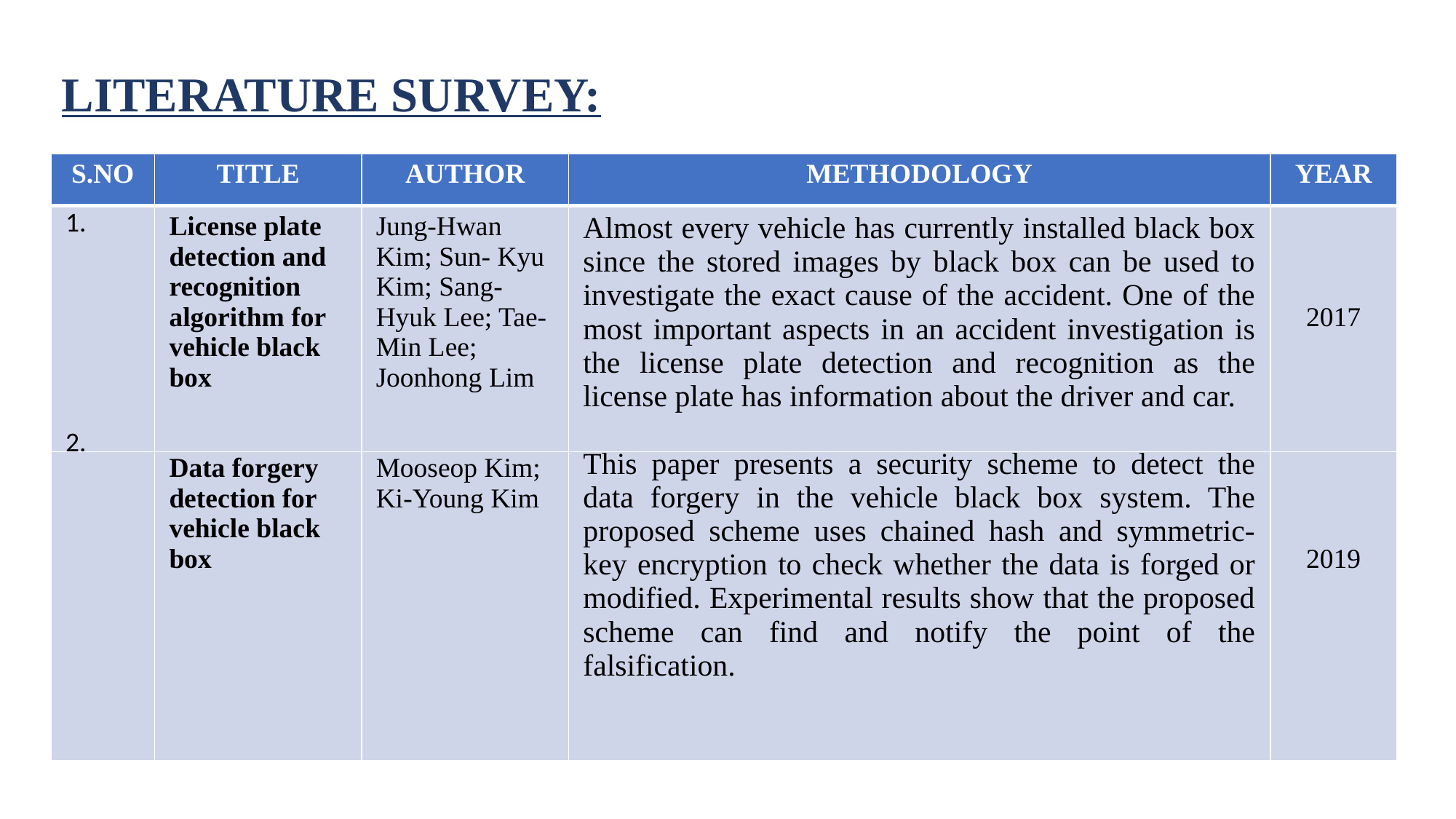

LITERATURE SURVEY:
| S.NO | TITLE | AUTHOR | METHODOLOGY | YEAR |
| --- | --- | --- | --- | --- |
| 1. 2. | License plate detection and recognition algorithm for vehicle black box Data forgery detection for vehicle black box | Jung-Hwan Kim; Sun- Kyu Kim; Sang- Hyuk Lee; Tae-Min Lee; Joonhong Lim Mooseop Kim; Ki-Young Kim | Almost every vehicle has currently installed black box since the stored images by black box can be used to investigate the exact cause of the accident. One of the most important aspects in an accident investigation is the license plate detection and recognition as the license plate has information about the driver and car. This paper presents a security scheme to detect the data forgery in the vehicle black box system. The proposed scheme uses chained hash and symmetric-key encryption to check whether the data is forged or modified. Experimental results show that the proposed scheme can find and notify the point of the falsification. | 2017 2019 |